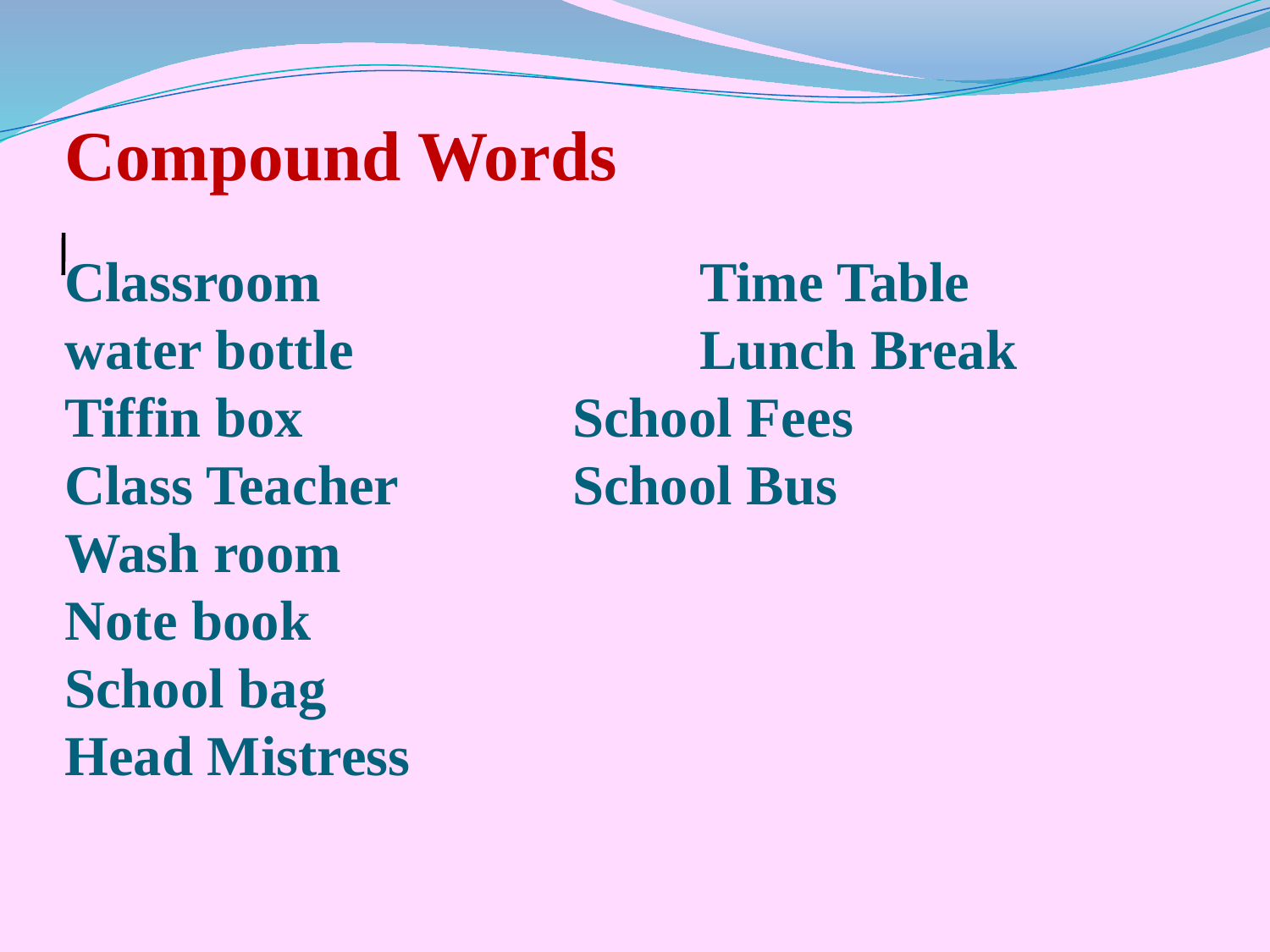

Compound Words
Classroom			Time Table
water bottle			Lunch Break
Tiffin box			School Fees
Class Teacher		School Bus
Wash room
Note book
School bag
Head Mistress